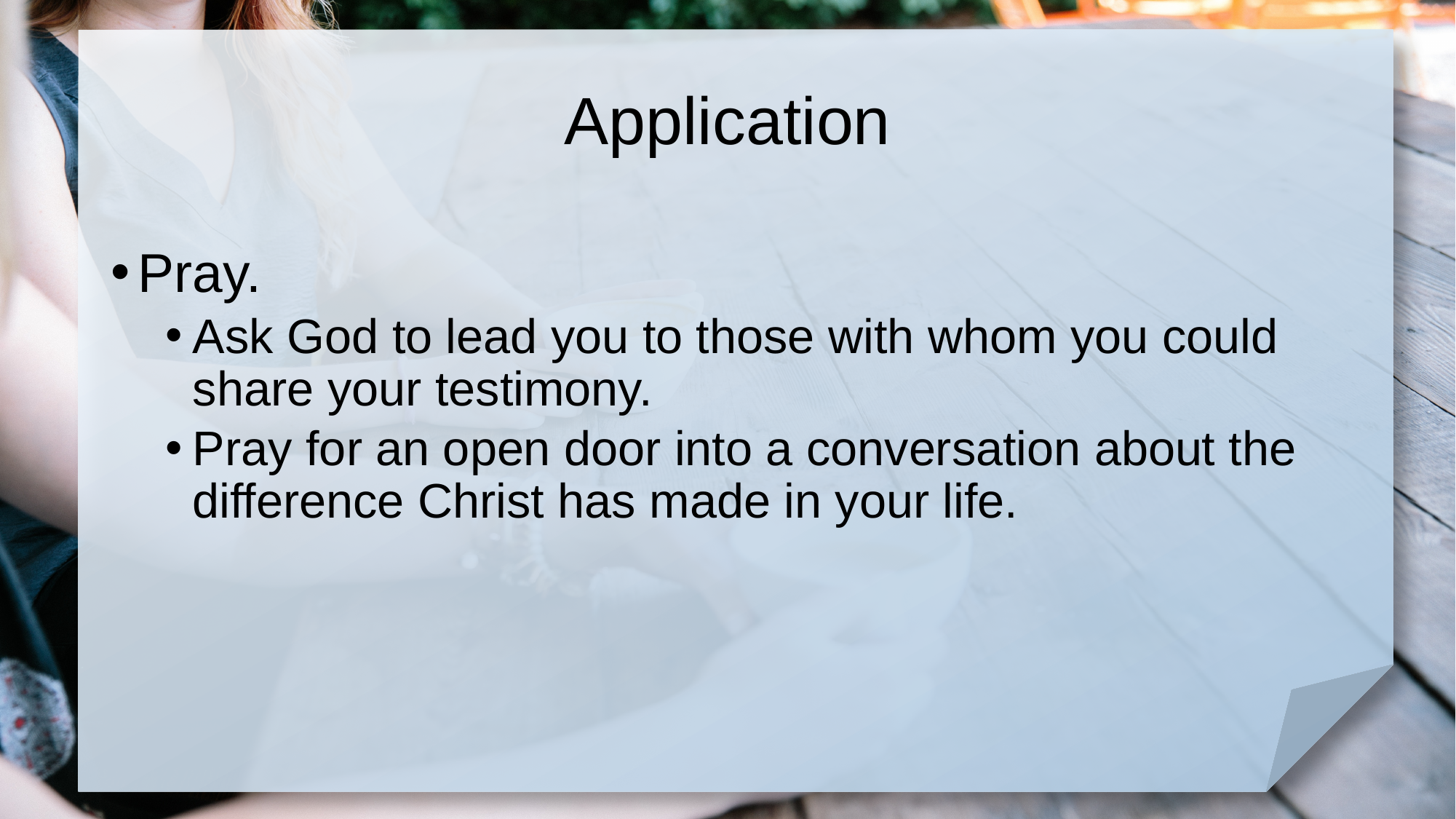

# Application
Pray.
Ask God to lead you to those with whom you could share your testimony.
Pray for an open door into a conversation about the difference Christ has made in your life.